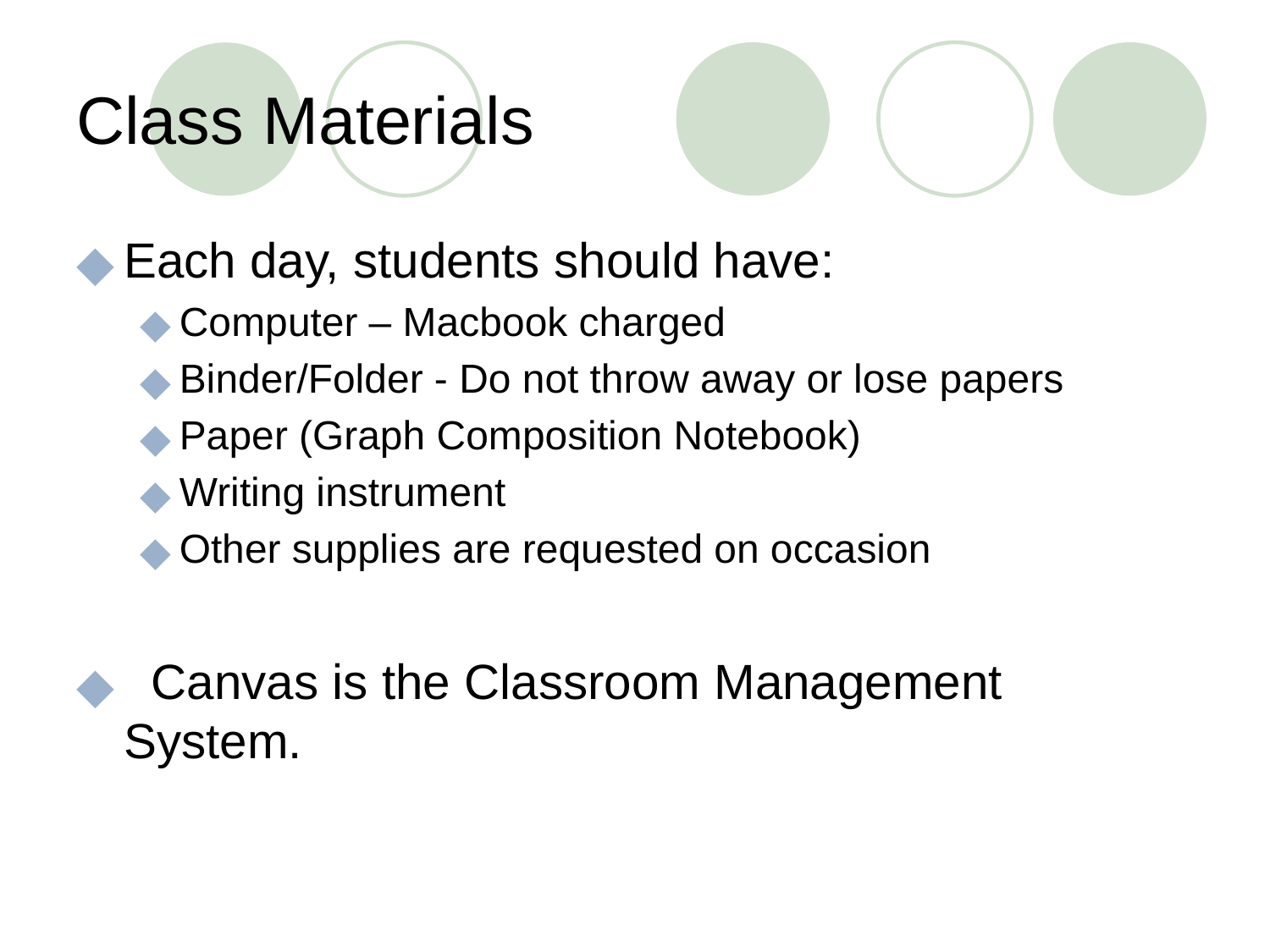

# Class Materials
Each day, students should have:
Computer – Macbook charged
Binder/Folder - Do not throw away or lose papers
Paper (Graph Composition Notebook)
Writing instrument
Other supplies are requested on occasion

  Canvas is the Classroom Management System.